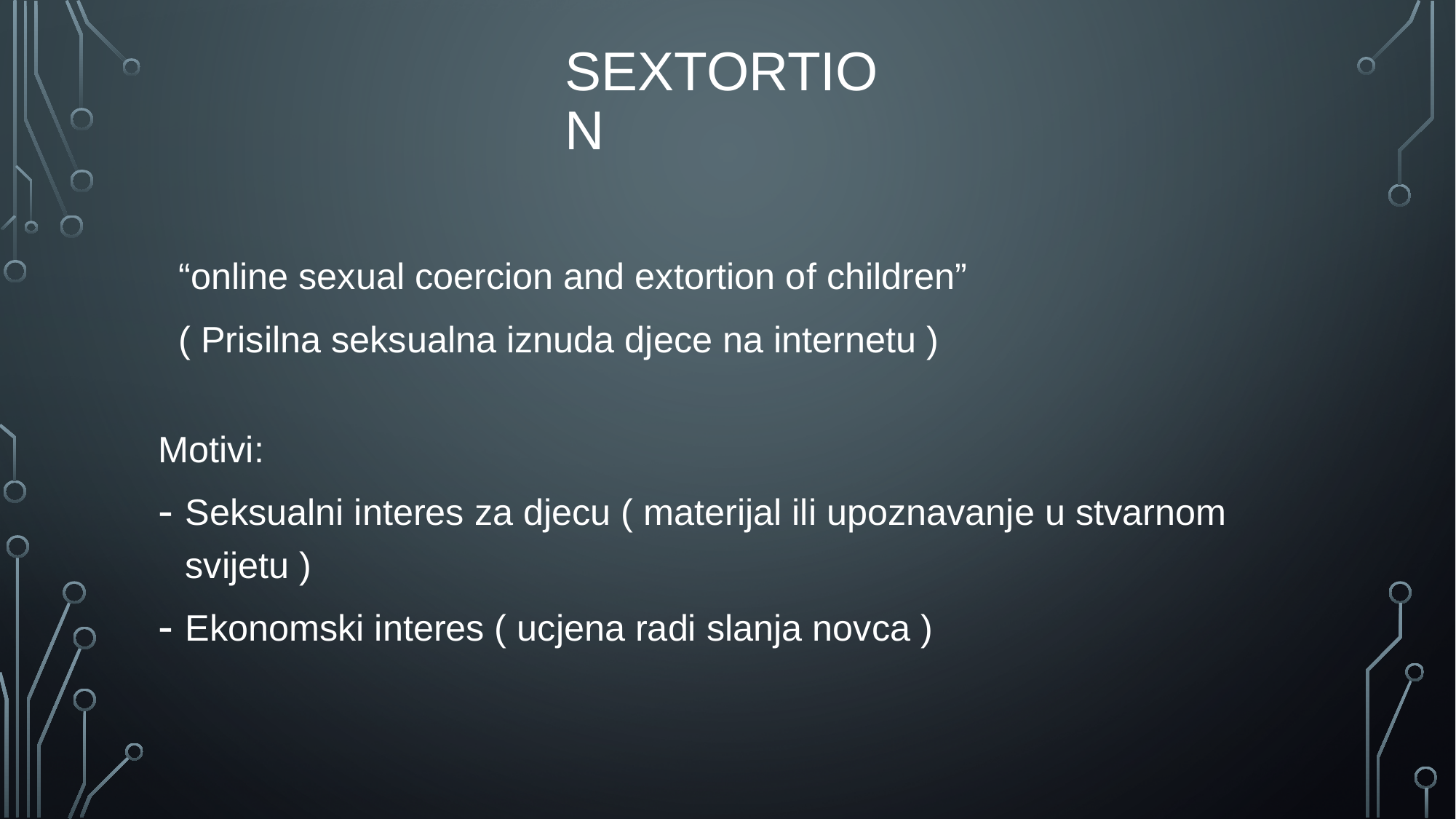

# SEXTORTION

  “online sexual coercion and extortion of children”
  ( Prisilna seksualna iznuda djece na internetu )

Motivi:
Seksualni interes za djecu ( materijal ili upoznavanje u stvarnom svijetu )
Ekonomski interes ( ucjena radi slanja novca )